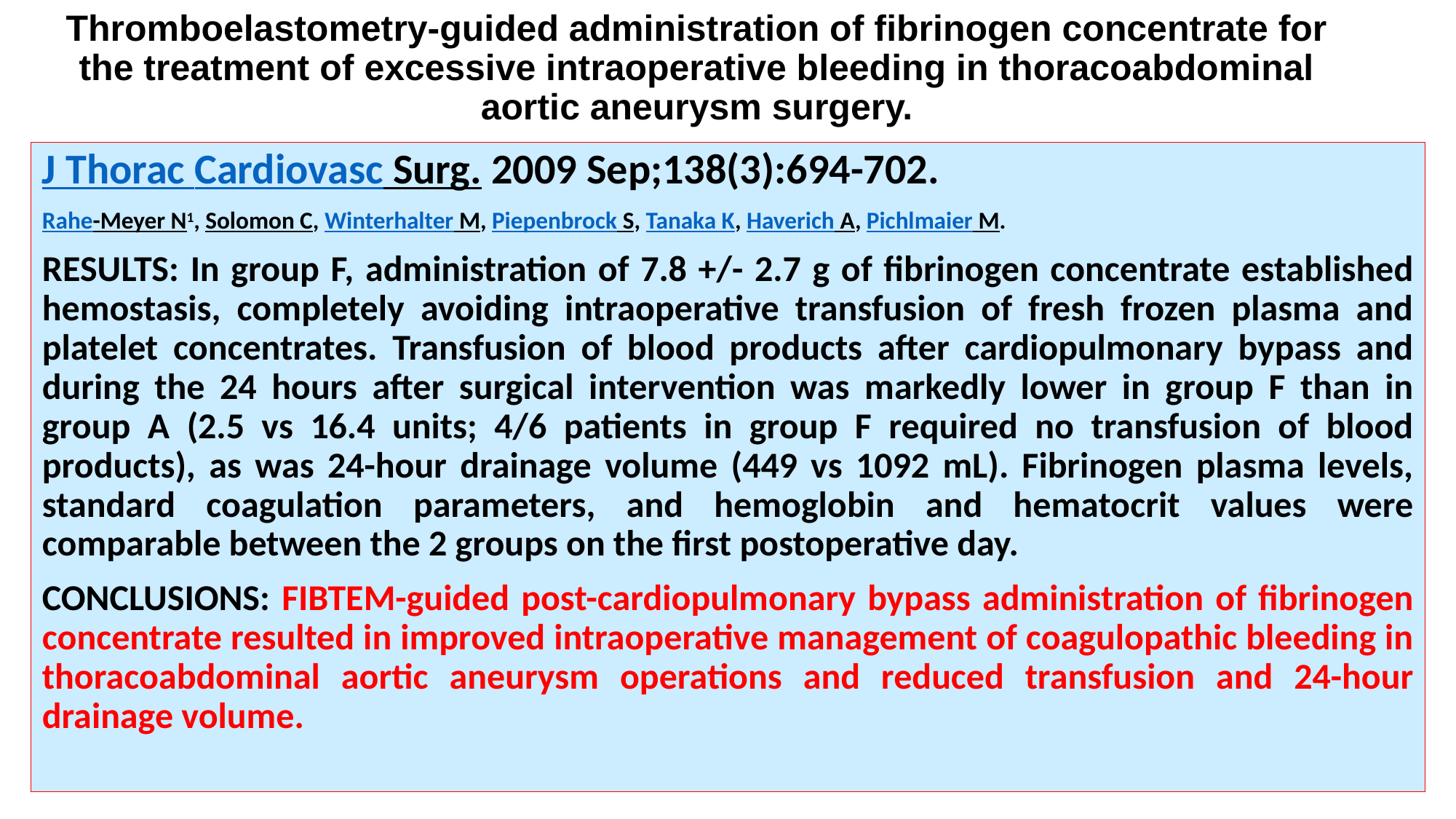

# Thromboelastometry-guided administration of fibrinogen concentrate for the treatment of excessive intraoperative bleeding in thoracoabdominal aortic aneurysm surgery.
J Thorac Cardiovasc Surg. 2009 Sep;138(3):694-702.
Rahe-Meyer N1, Solomon C, Winterhalter M, Piepenbrock S, Tanaka K, Haverich A, Pichlmaier M.
RESULTS: In group F, administration of 7.8 +/- 2.7 g of fibrinogen concentrate established hemostasis, completely avoiding intraoperative transfusion of fresh frozen plasma and platelet concentrates. Transfusion of blood products after cardiopulmonary bypass and during the 24 hours after surgical intervention was markedly lower in group F than in group A (2.5 vs 16.4 units; 4/6 patients in group F required no transfusion of blood products), as was 24-hour drainage volume (449 vs 1092 mL). Fibrinogen plasma levels, standard coagulation parameters, and hemoglobin and hematocrit values were comparable between the 2 groups on the first postoperative day.
CONCLUSIONS: FIBTEM-guided post-cardiopulmonary bypass administration of fibrinogen concentrate resulted in improved intraoperative management of coagulopathic bleeding in thoracoabdominal aortic aneurysm operations and reduced transfusion and 24-hour drainage volume.